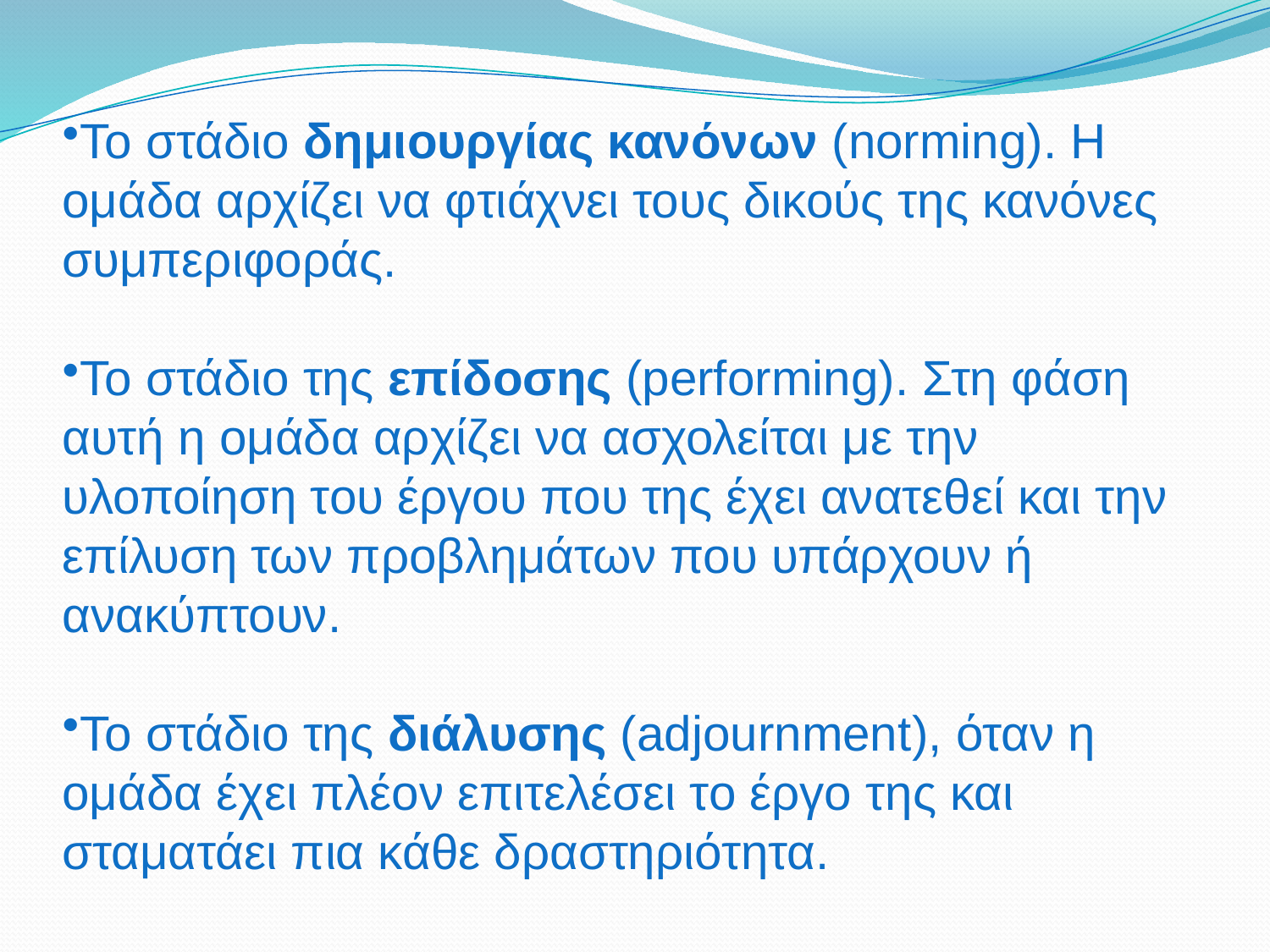

Το στάδιο δημιουργίας κανόνων (norming). Η ομάδα αρχίζει να φτιάχνει τους δικούς της κανόνες συμπεριφοράς.

Το στάδιο της επίδοσης (performing). Στη φάση αυτή η ομάδα αρχίζει να ασχολείται με την υλοποίηση του έργου που της έχει ανατεθεί και την επίλυση των προβλημάτων που υπάρχουν ή ανακύπτουν.

Το στάδιο της διάλυσης (adjournment), όταν η ομάδα έχει πλέον επιτελέσει το έργο της και σταματάει πια κάθε δραστηριότητα.